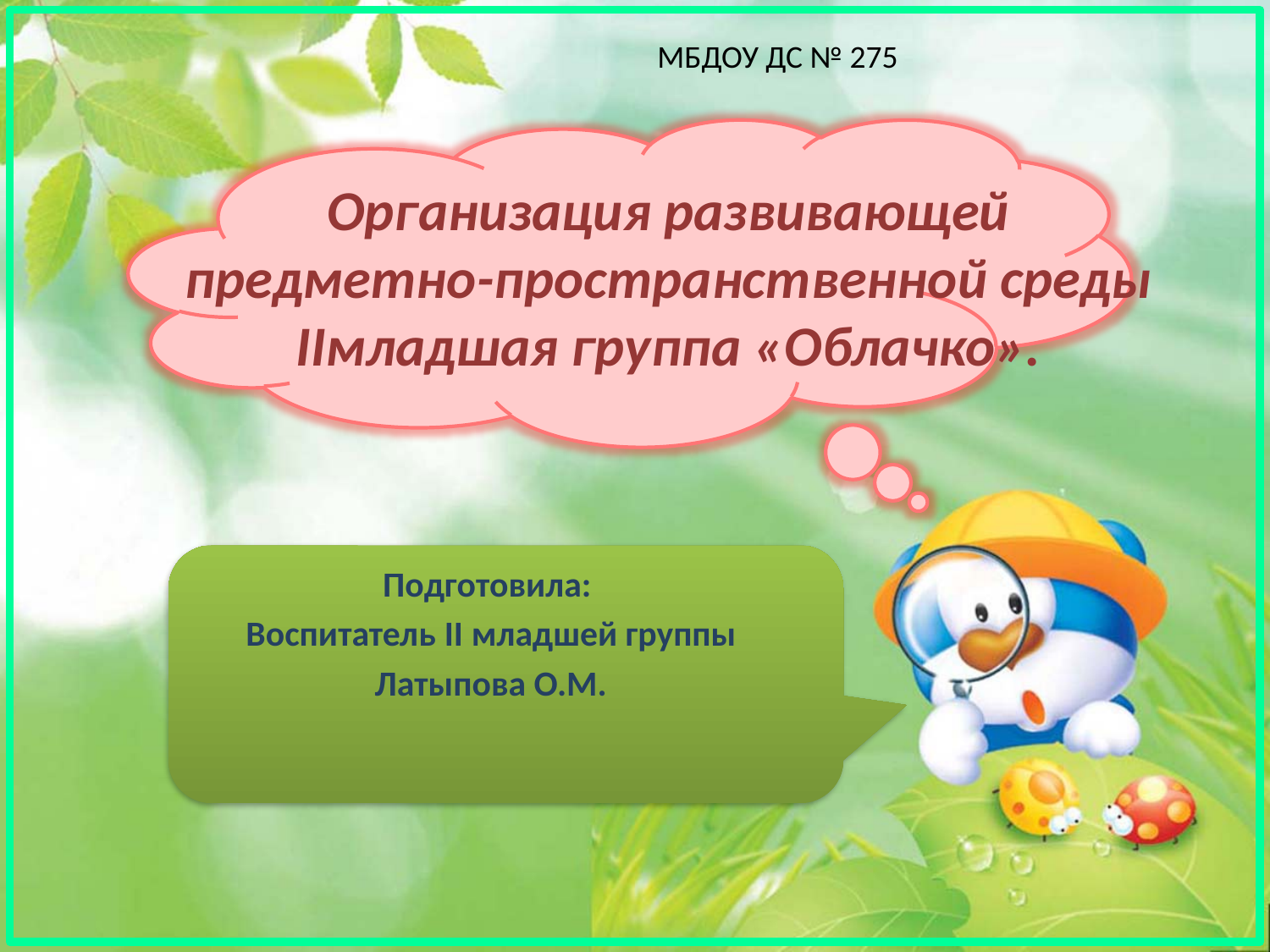

МБДОУ ДС № 275
# Организация развивающей предметно-пространственной среды IIмладшая группа «Облачко».
Подготовила:
Воспитатель II младшей группы
Латыпова О.М.